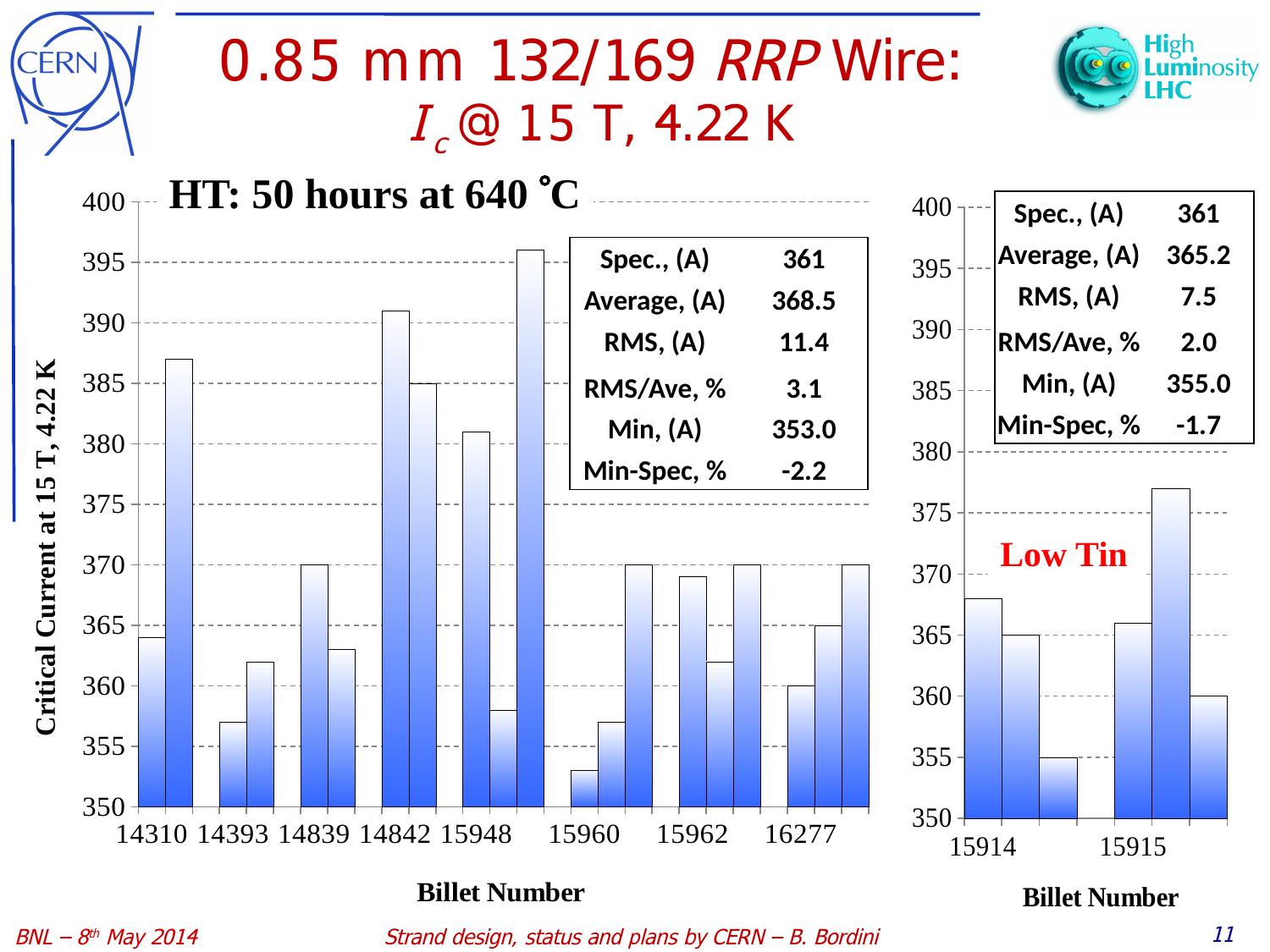

# 0.85 mm 132/169 RRP Wire: Ic @ 15 T, 4.22 K
HT: 50 hours at 640 °C

### Chart

| Category |  |
|---|---|
| 14310.0 | 364.0 |
|  | 387.0 |
|  | None |
| 14393.0 | 357.0 |
|  | 362.0 |
|  | None |
| 14839.0 | 370.0 |
|  | 363.0 |
|  | None |
| 14842.0 | 391.0 |
|  | 385.0 |
|  | None |
| 15948.0 | 381.0 |
|  | 358.0 |
|  | 396.0 |
|  | None |
| 15960.0 | 353.0 |
|  | 357.0 |
|  | 370.0 |
|  | None |
| 15962.0 | 369.0 |
|  | 362.0 |
|  | 370.0 |
|  | None |
| 16277.0 | 360.0 |
|  | 365.0 |
|  | 370.0 |

### Chart

| Category |  |
|---|---|
| 15914.0 | 368.0 |
|  | 365.0 |
|  | 355.0 |
|  | None |
| 15915.0 | 366.0 |
|  | 377.0 |
|  | 360.0 |
| Spec., (A) | 361 |
| --- | --- |
| Average, (A) | 365.2 |
| RMS, (A) | 7.5 |
| RMS/Ave, % | 2.0 |
| Min, (A) | 355.0 |
| Min-Spec, % | -1.7 |
| Spec., (A) | 361 |
| --- | --- |
| Average, (A) | 368.5 |
| RMS, (A) | 11.4 |
| RMS/Ave, % | 3.1 |
| Min, (A) | 353.0 |
| Min-Spec, % | -2.2 |
Low Tin
11
Strand design, status and plans by CERN – B. Bordini